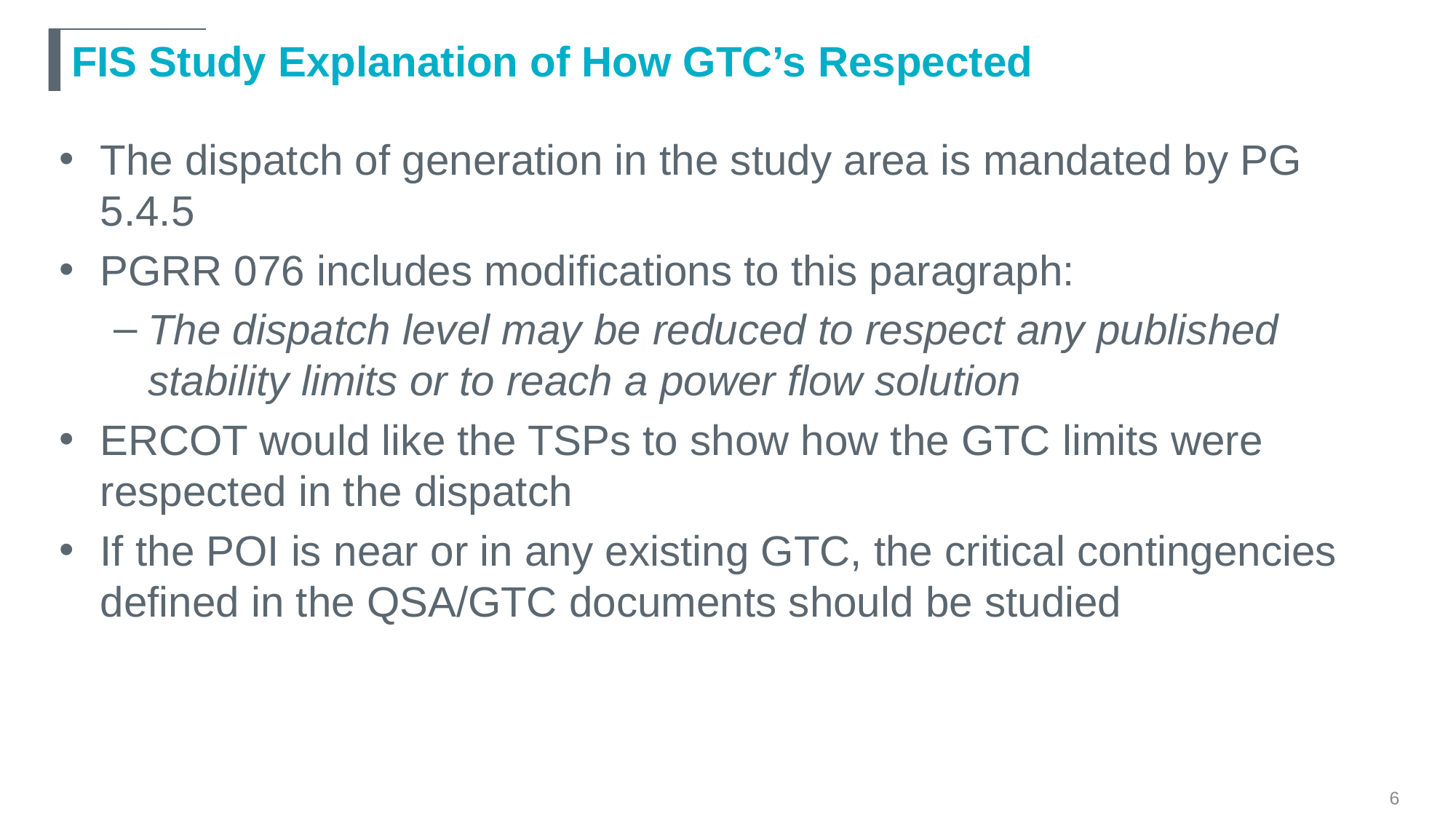

# FIS Study Explanation of How GTC’s Respected
The dispatch of generation in the study area is mandated by PG 5.4.5
PGRR 076 includes modifications to this paragraph:
The dispatch level may be reduced to respect any published stability limits or to reach a power flow solution
ERCOT would like the TSPs to show how the GTC limits were respected in the dispatch
If the POI is near or in any existing GTC, the critical contingencies defined in the QSA/GTC documents should be studied

6